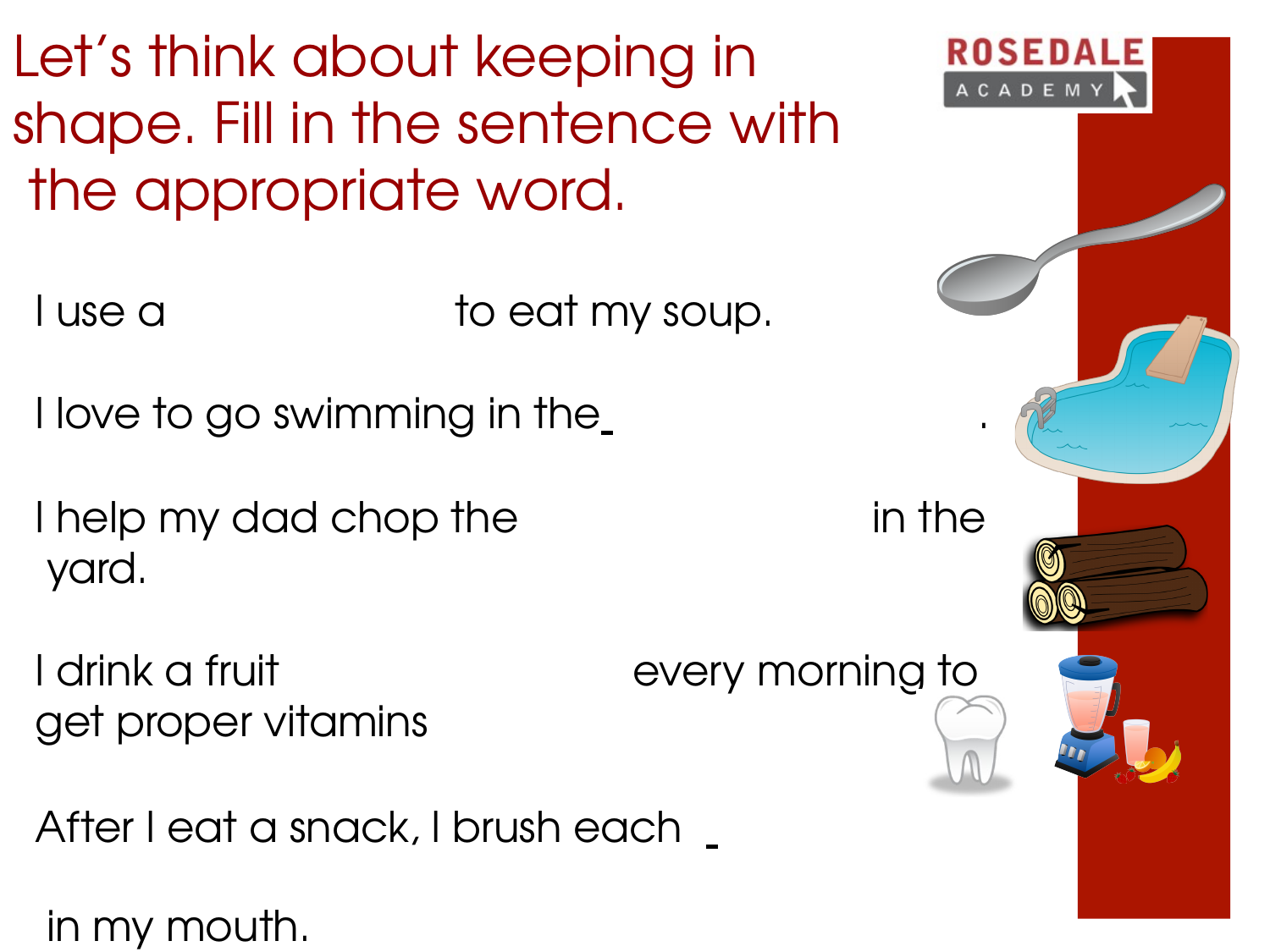

# Let’s think about keeping in  shape. Fill in the sentence with  the appropriate word.

I use a	to eat my soup.

I love to go swimming in the 	.

I help my dad chop the	in the  yard.

I drink a fruit	every morning to  get proper vitamins

After I eat a snack, I brush each   	 in my mouth.